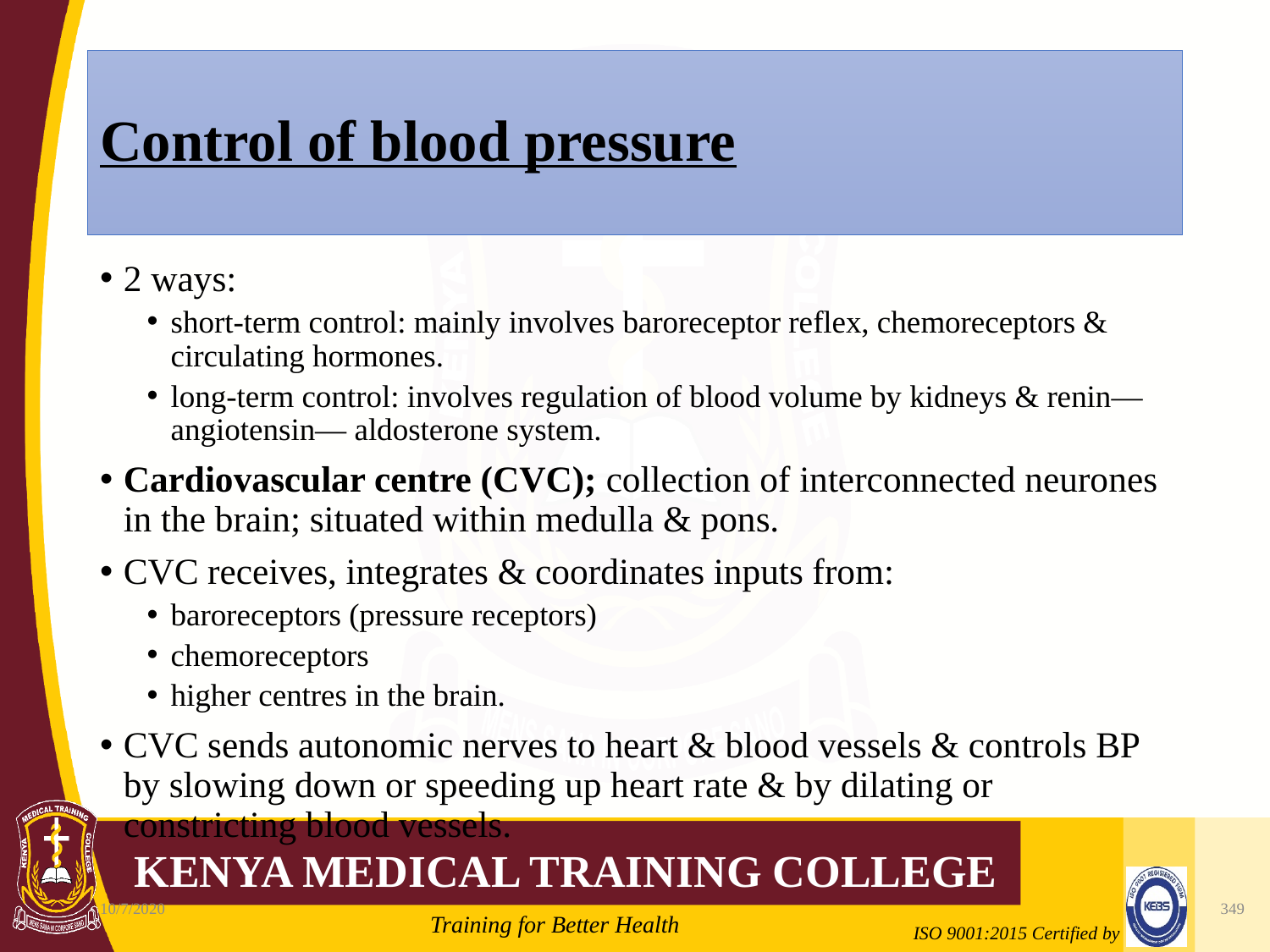

# Control of blood pressure
2 ways:
short-term control: mainly involves baroreceptor reflex, chemoreceptors & circulating hormones.
long-term control: involves regulation of blood volume by kidneys & renin—angiotensin— aldosterone system.
Cardiovascular centre (CVC); collection of interconnected neurones in the brain; situated within medulla & pons.
CVC receives, integrates & coordinates inputs from:
baroreceptors (pressure receptors)
chemoreceptors
higher centres in the brain.
CVC sends autonomic nerves to heart & blood vessels & controls BP by slowing down or speeding up heart rate & by dilating or constricting blood vessels.
10/7/2020
349